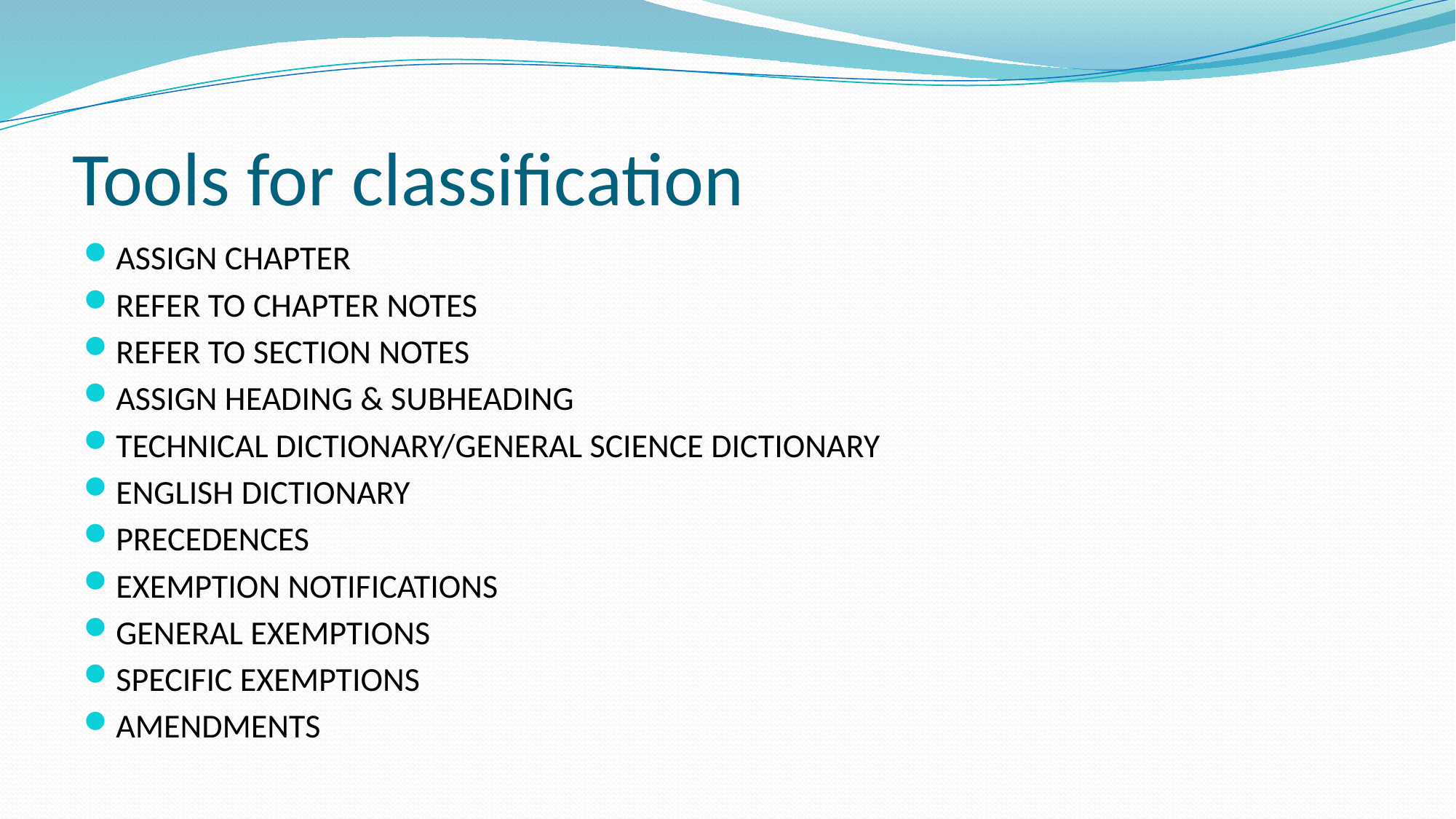

# Tools for classification
ASSIGN CHAPTER
REFER TO CHAPTER NOTES
REFER TO SECTION NOTES
ASSIGN HEADING & SUBHEADING
TECHNICAL DICTIONARY/GENERAL SCIENCE DICTIONARY
ENGLISH DICTIONARY
PRECEDENCES
EXEMPTION NOTIFICATIONS
GENERAL EXEMPTIONS
SPECIFIC EXEMPTIONS
AMENDMENTS